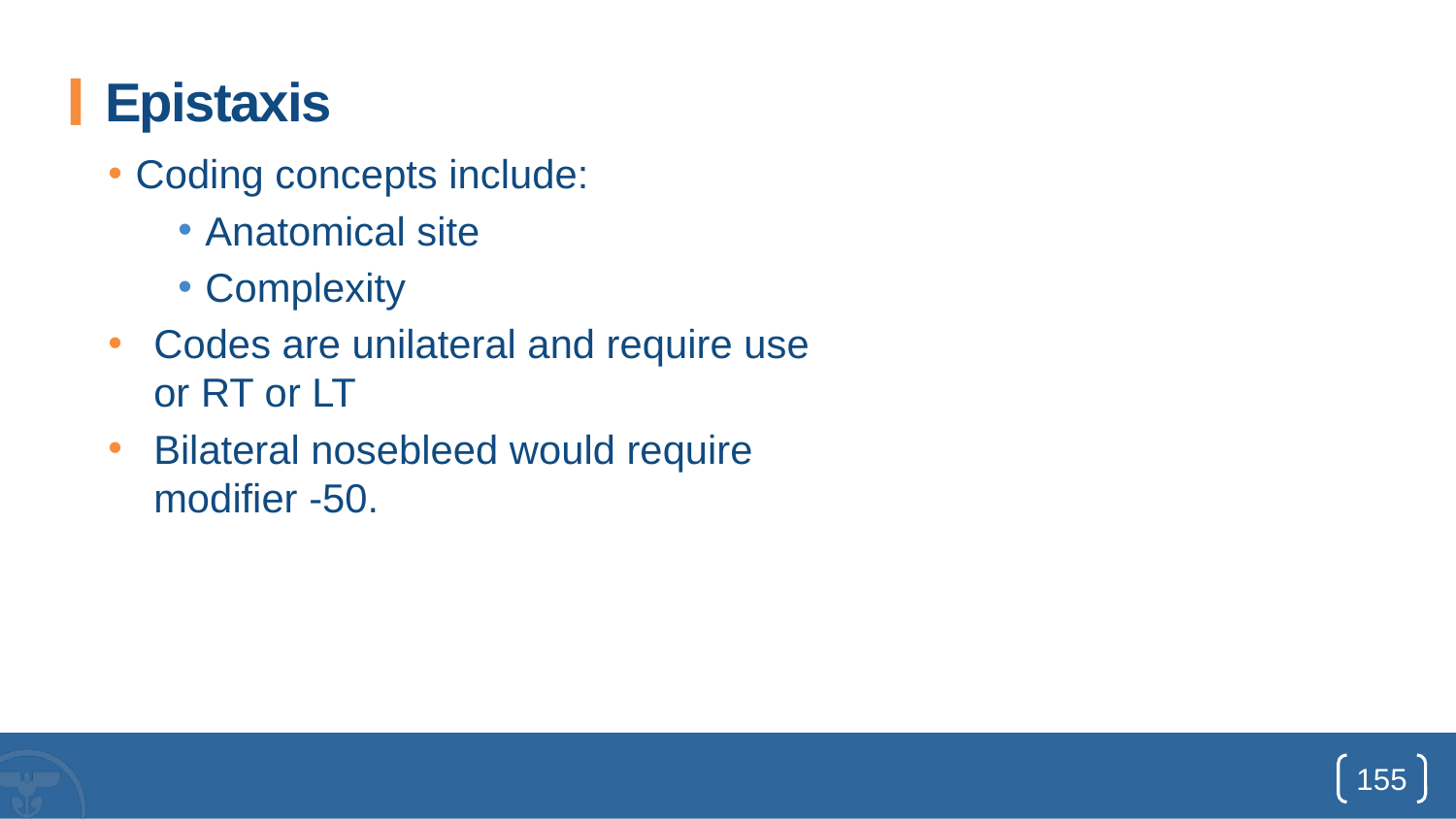

# Epistaxis
Coding concepts include:
Anatomical site
Complexity
Codes are unilateral and require use
or RT or LT
Bilateral nosebleed would require
modifier -50.
155